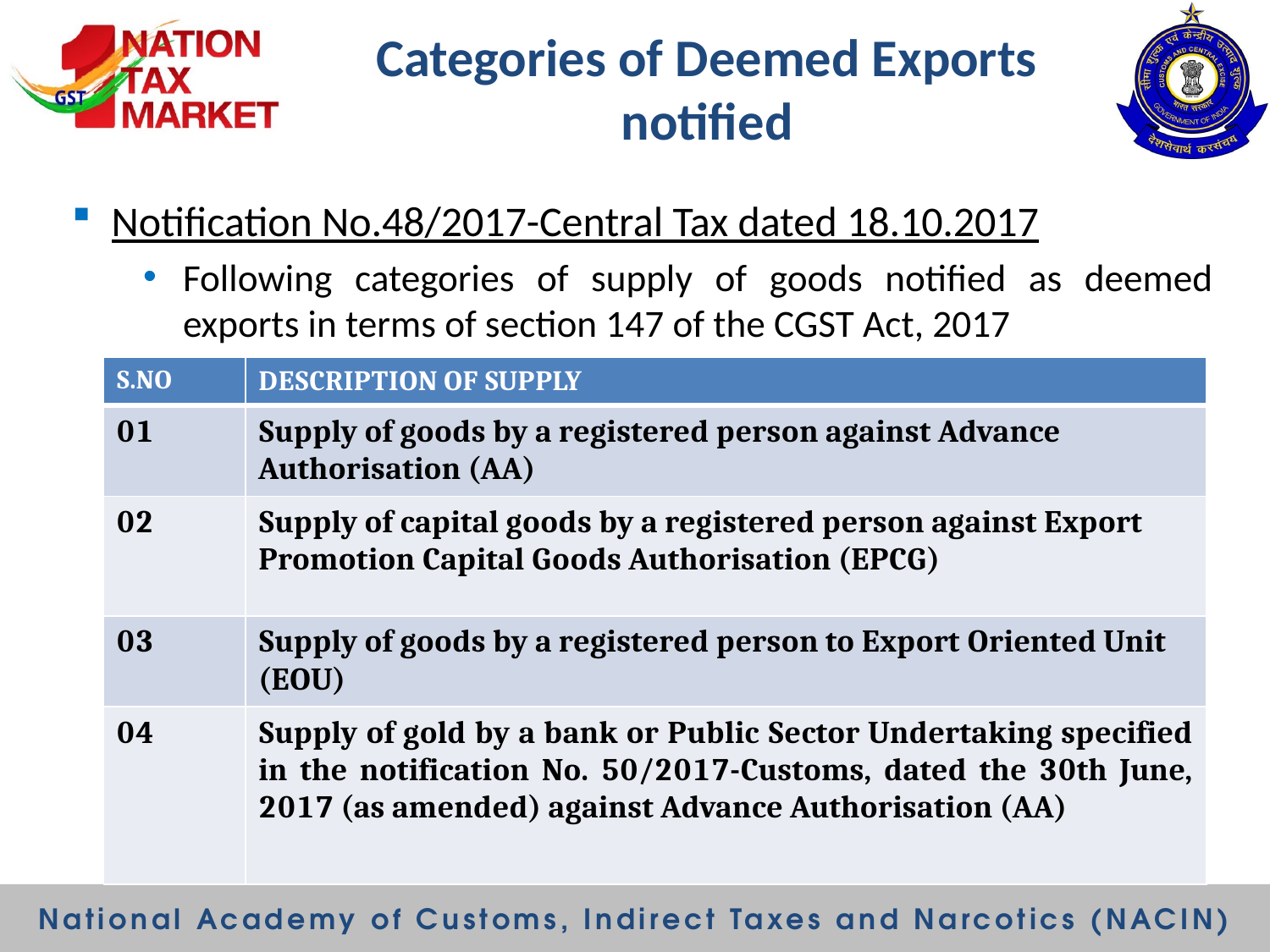

# Categories of Deemed Exports notified
Notification No.48/2017-Central Tax dated 18.10.2017
Following categories of supply of goods notified as deemed exports in terms of section 147 of the CGST Act, 2017

| S.NO | DESCRIPTION OF SUPPLY |
| --- | --- |
| 01 | Supply of goods by a registered person against Advance Authorisation (AA) |
| 02 | Supply of capital goods by a registered person against Export Promotion Capital Goods Authorisation (EPCG) |
| 03 | Supply of goods by a registered person to Export Oriented Unit (EOU) |
| 04 | Supply of gold by a bank or Public Sector Undertaking specified in the notification No. 50/2017-Customs, dated the 30th June, 2017 (as amended) against Advance Authorisation (AA) |
5
National Academy of Customs, Indirect Taxes and Narcotics (NACIN)